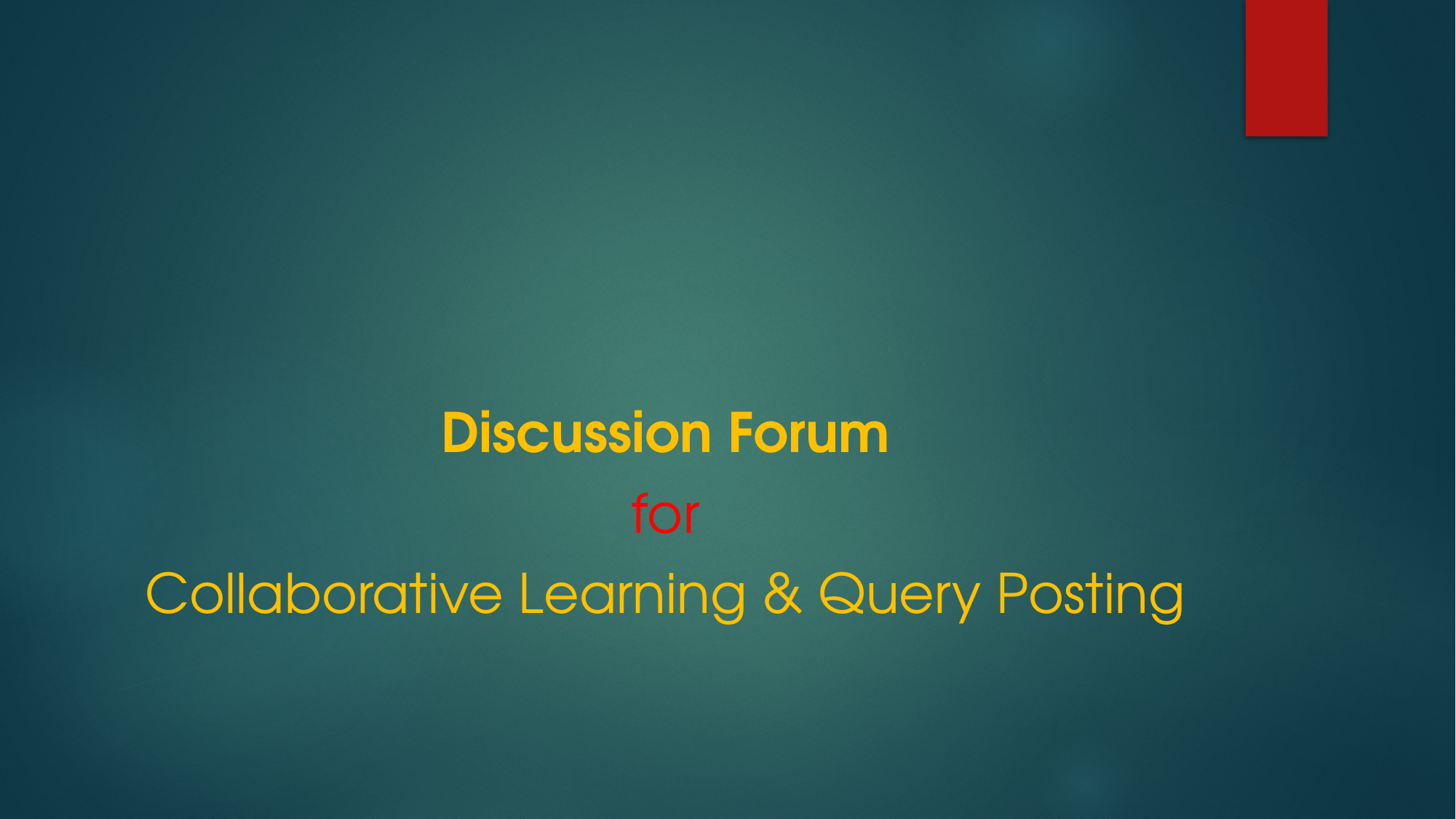

Discussion Forum
 for
Collaborative Learning & Query Posting